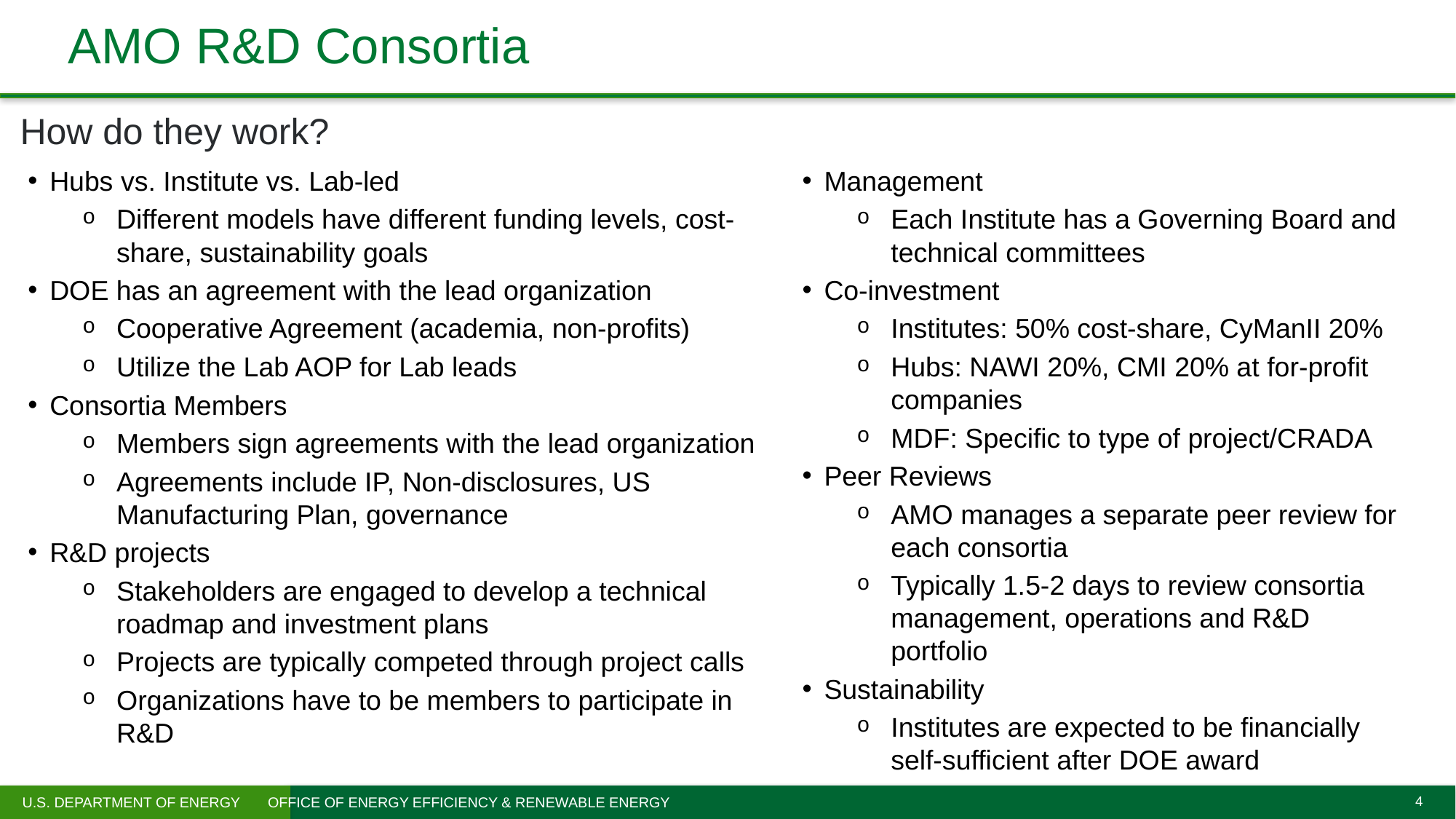

# AMO R&D Consortia
How do they work?
Hubs vs. Institute vs. Lab-led
Different models have different funding levels, cost-share, sustainability goals
DOE has an agreement with the lead organization
Cooperative Agreement (academia, non-profits)
Utilize the Lab AOP for Lab leads
Consortia Members
Members sign agreements with the lead organization
Agreements include IP, Non-disclosures, US Manufacturing Plan, governance
R&D projects
Stakeholders are engaged to develop a technical roadmap and investment plans
Projects are typically competed through project calls
Organizations have to be members to participate in R&D
Management
Each Institute has a Governing Board and technical committees
Co-investment
Institutes: 50% cost-share, CyManII 20%
Hubs: NAWI 20%, CMI 20% at for-profit companies
MDF: Specific to type of project/CRADA
Peer Reviews
AMO manages a separate peer review for each consortia
Typically 1.5-2 days to review consortia management, operations and R&D portfolio
Sustainability
Institutes are expected to be financially self-sufficient after DOE award